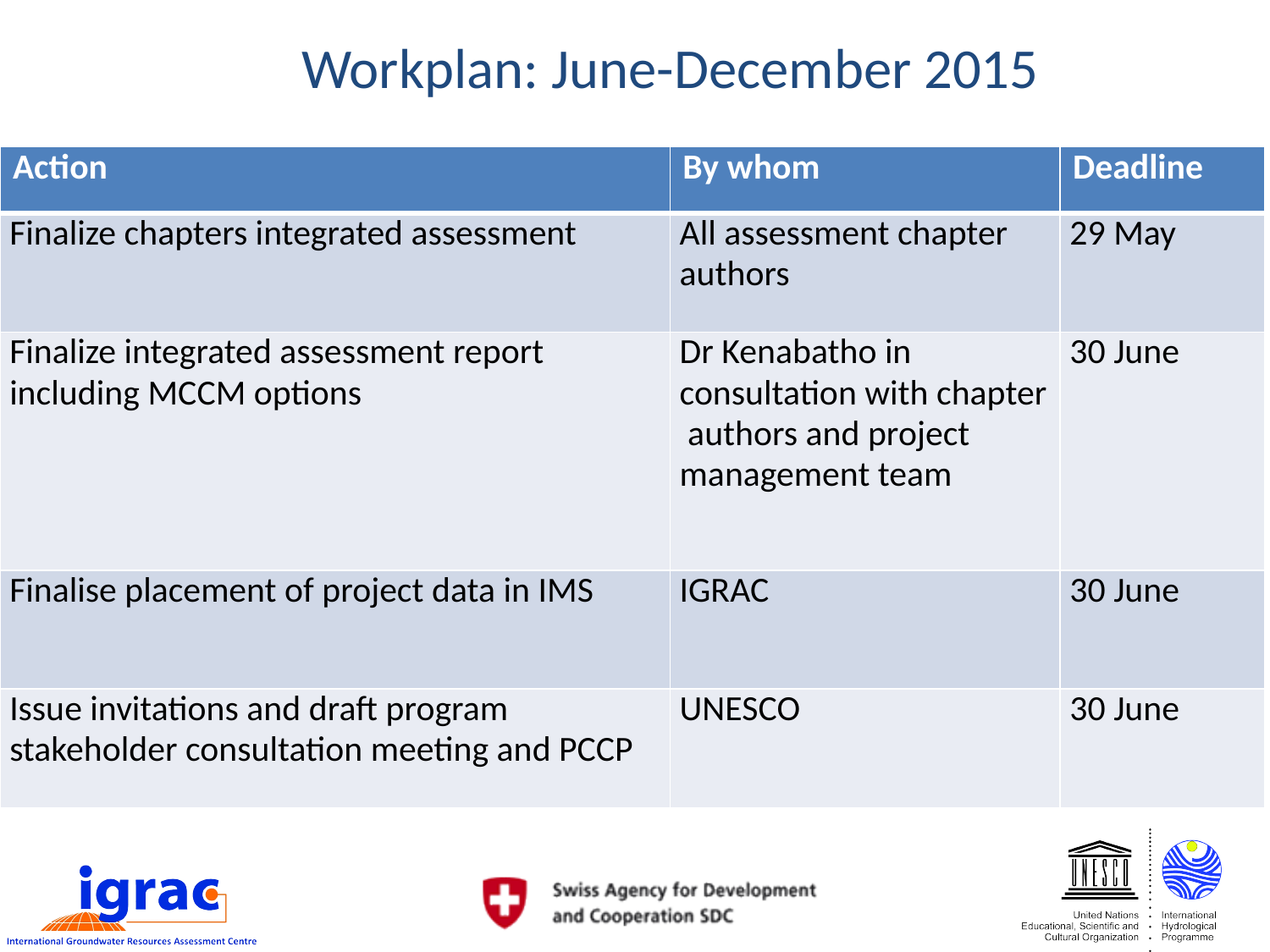

Workplan: June-December 2015
| Action | By whom | Deadline |
| --- | --- | --- |
| Finalize chapters integrated assessment | All assessment chapter authors | 29 May |
| Finalize integrated assessment report including MCCM options | Dr Kenabatho in consultation with chapter authors and project management team | 30 June |
| Finalise placement of project data in IMS | IGRAC | 30 June |
| Issue invitations and draft program stakeholder consultation meeting and PCCP | UNESCO | 30 June |